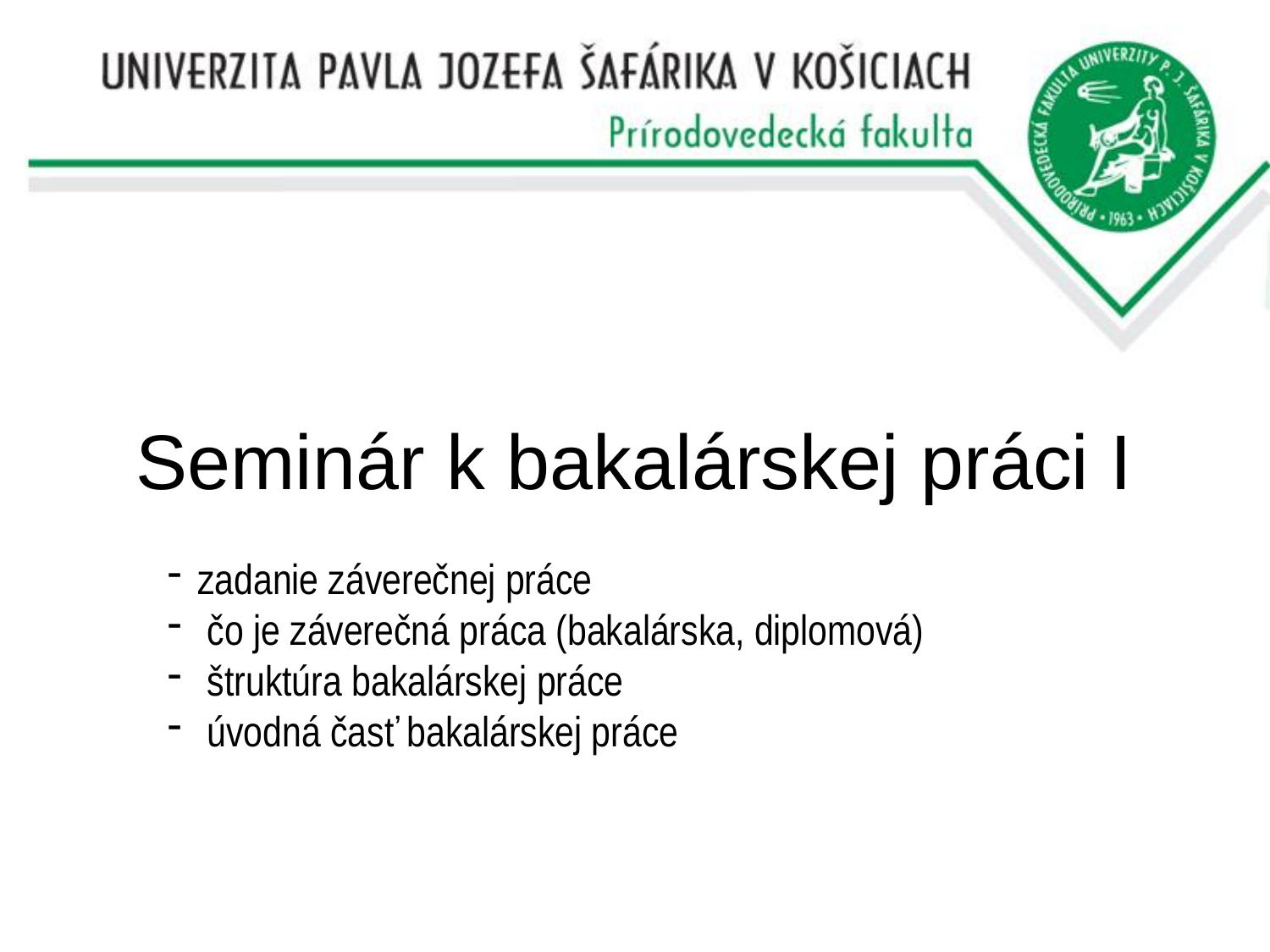

# Seminár k bakalárskej práci I
zadanie záverečnej práce
 čo je záverečná práca (bakalárska, diplomová)
 štruktúra bakalárskej práce
 úvodná časť bakalárskej práce